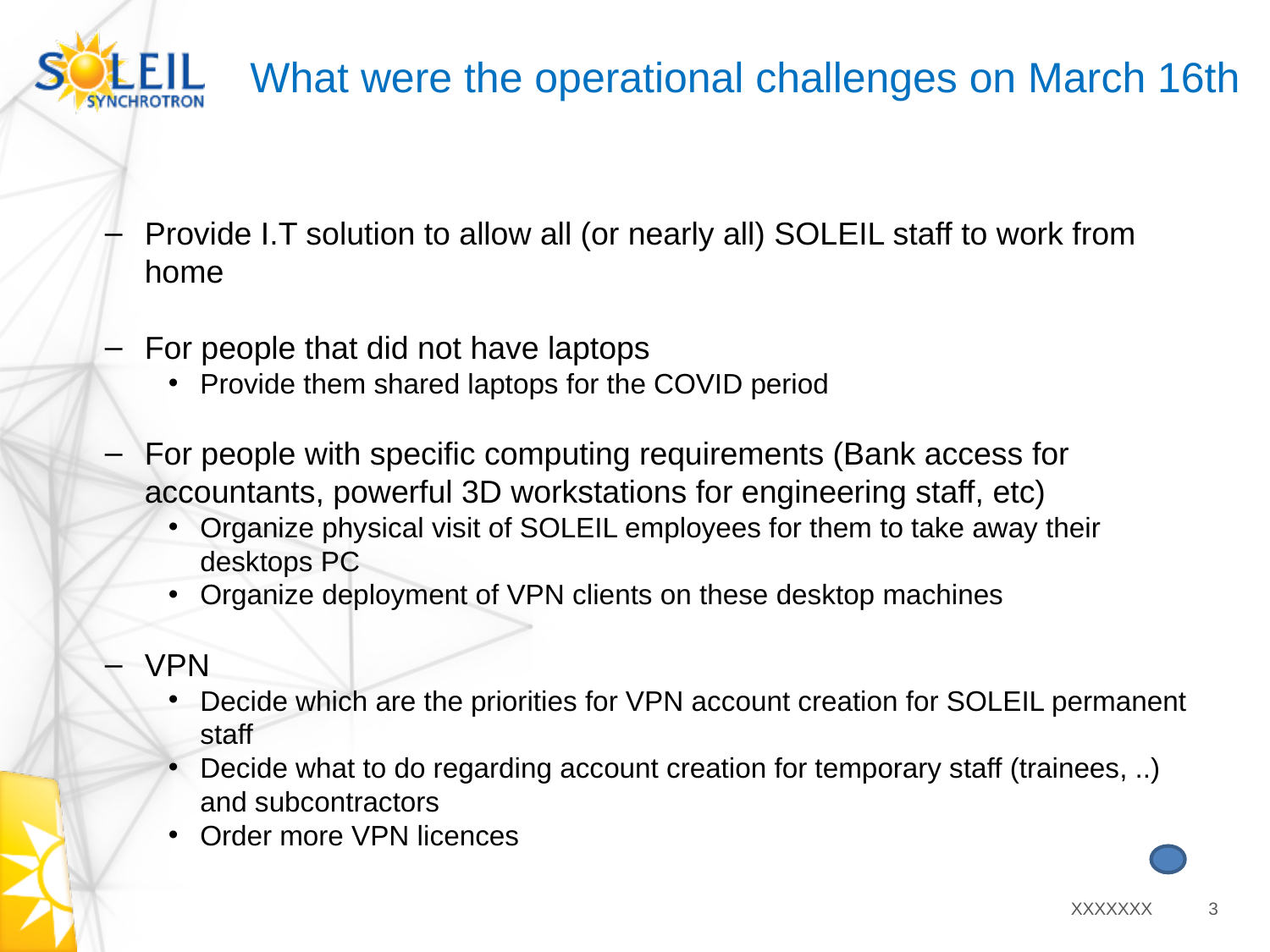

What were the operational challenges on March 16th

Provide I.T solution to allow all (or nearly all) SOLEIL staff to work from home

For people that did not have laptops
Provide them shared laptops for the COVID period

For people with specific computing requirements (Bank access for accountants, powerful 3D workstations for engineering staff, etc)
Organize physical visit of SOLEIL employees for them to take away their desktops PC
Organize deployment of VPN clients on these desktop machines

VPN
Decide which are the priorities for VPN account creation for SOLEIL permanent staff
Decide what to do regarding account creation for temporary staff (trainees, ..) and subcontractors
Order more VPN licences